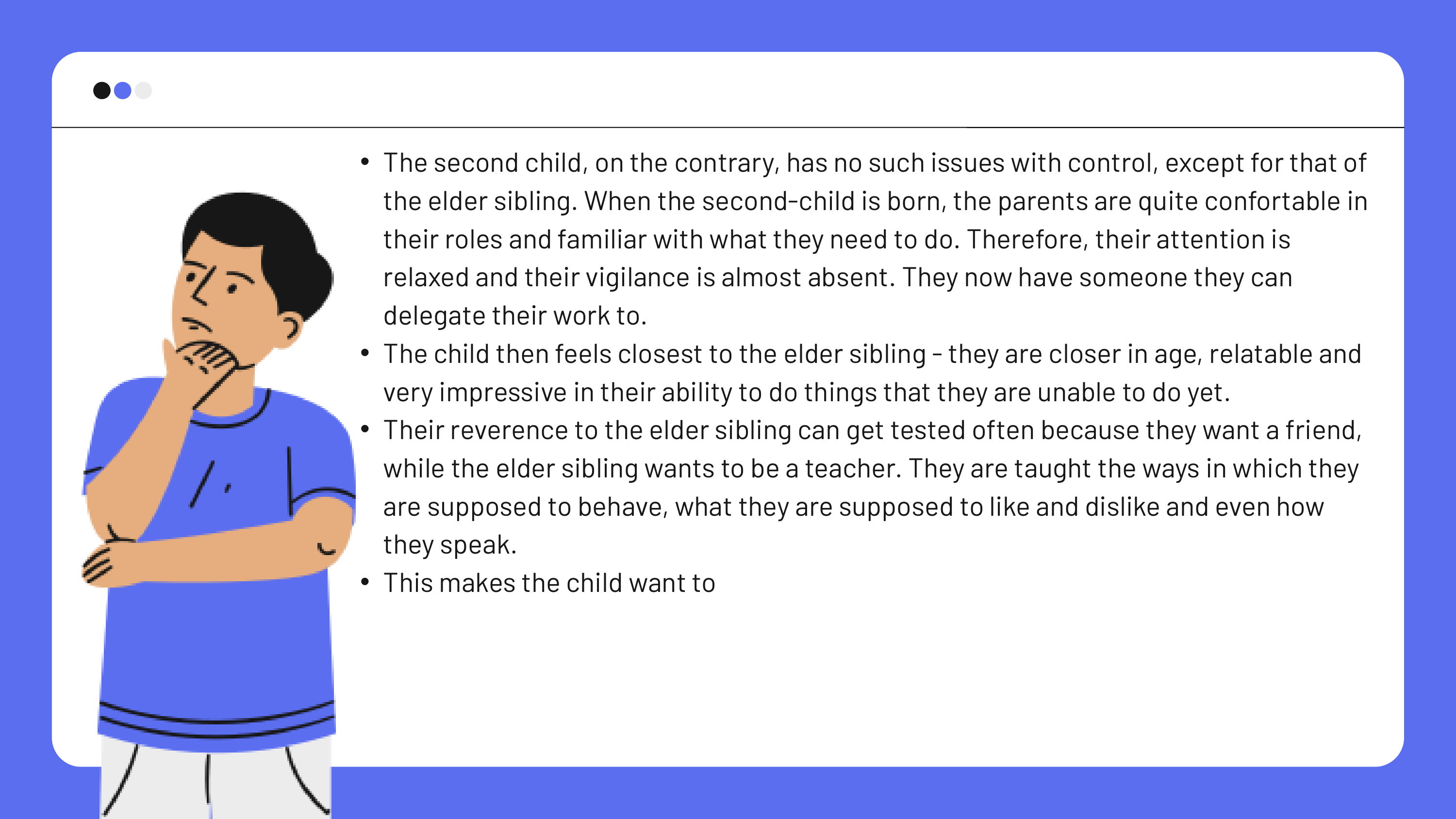

The second child, on the contrary, has no such issues with control, except for that of the elder sibling. When the second-child is born, the parents are quite confortable in their roles and familiar with what they need to do. Therefore, their attention is relaxed and their vigilance is almost absent. They now have someone they can delegate their work to.
The child then feels closest to the elder sibling - they are closer in age, relatable and very impressive in their ability to do things that they are unable to do yet.
Their reverence to the elder sibling can get tested often because they want a friend, while the elder sibling wants to be a teacher. They are taught the ways in which they are supposed to behave, what they are supposed to like and dislike and even how they speak.
This makes the child want to